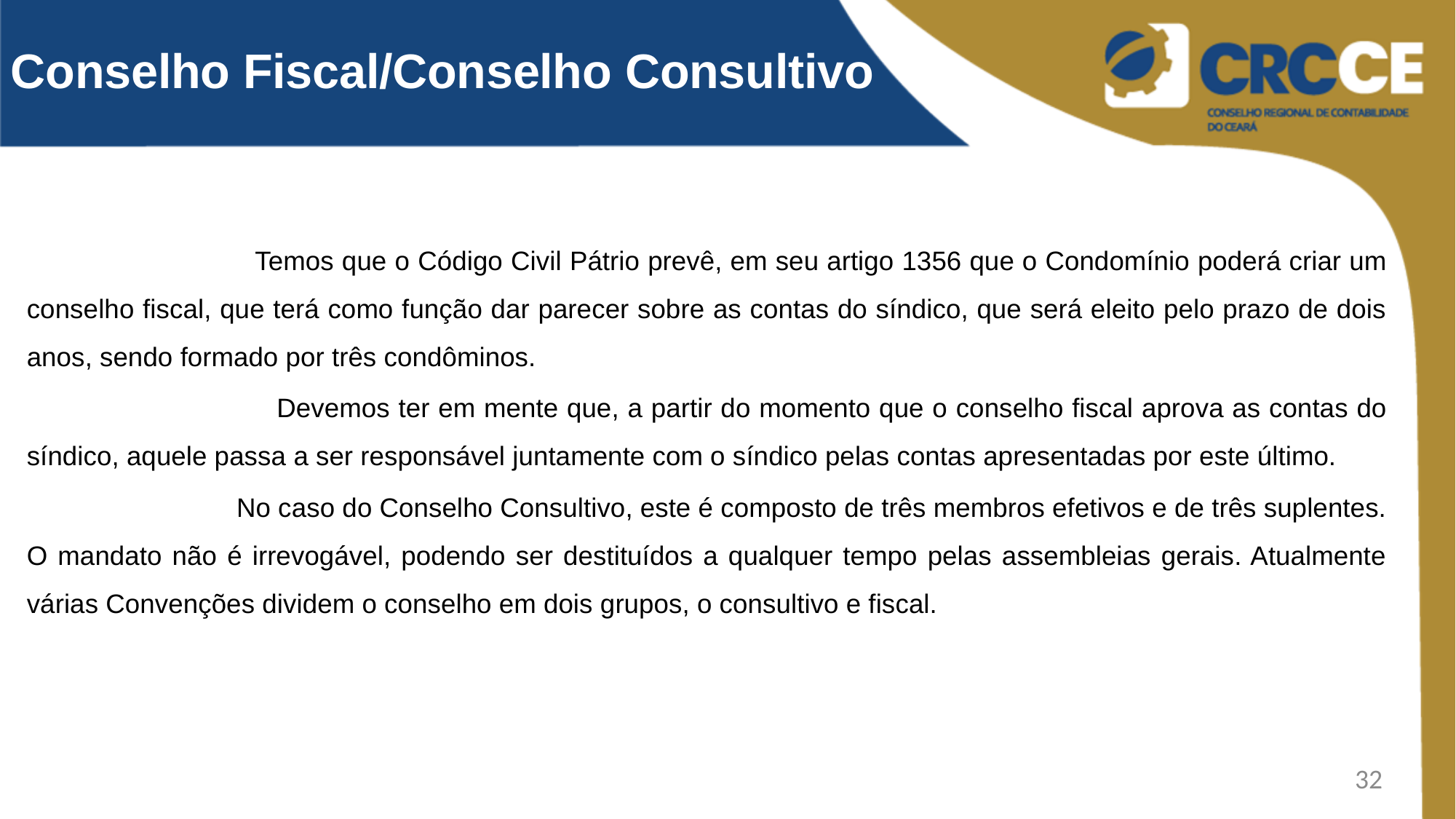

Conselho Fiscal/Conselho Consultivo

                            Temos que o Código Civil Pátrio prevê, em seu artigo 1356 que o Condomínio poderá criar um conselho fiscal, que terá como função dar parecer sobre as contas do síndico, que será eleito pelo prazo de dois anos, sendo formado por três condôminos.
                             Devemos ter em mente que, a partir do momento que o conselho fiscal aprova as contas do síndico, aquele passa a ser responsável juntamente com o síndico pelas contas apresentadas por este último.
                            No caso do Conselho Consultivo, este é composto de três membros efetivos e de três suplentes. O mandato não é irrevogável, podendo ser destituídos a qualquer tempo pelas assembleias gerais. Atualmente várias Convenções dividem o conselho em dois grupos, o consultivo e fiscal.
32